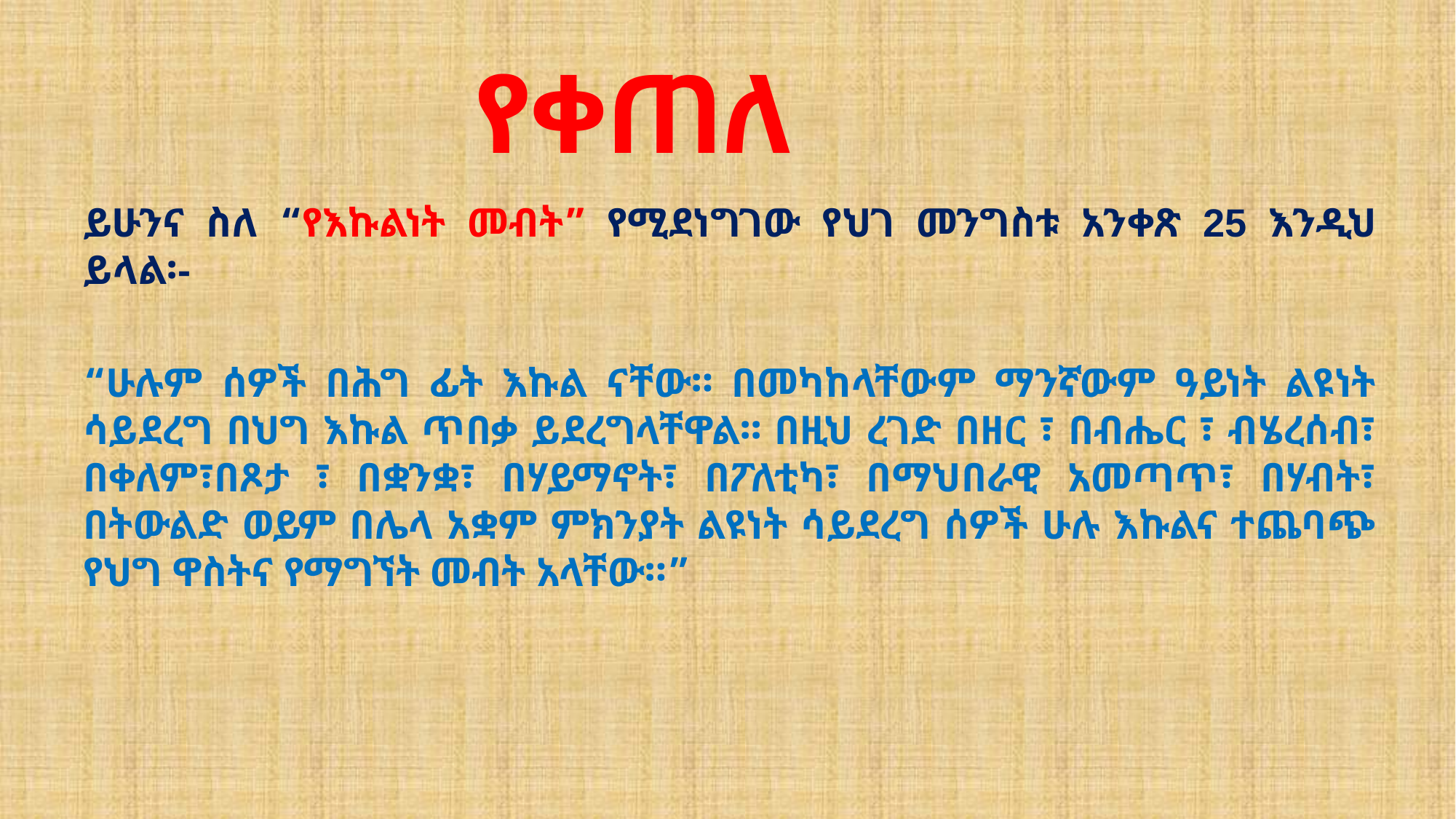

# የቀጠለ
ይሁንና ስለ “የእኩልነት መብት” የሚደነግገው የህገ መንግስቱ አንቀጽ 25 እንዲህ ይላል፡-

“ሁሉም ሰዎች በሕግ ​​ፊት እኩል ናቸው። በመካከላቸውም ማንኛውም ዓይነት ልዩነት ሳይደረግ በህግ እኩል ጥበቃ ይደረግላቸዋል፡፡ በዚህ ረገድ በዘር ፣ በብሔር ፣ ብሄረሰብ፣ በቀለም፣በጾታ ፣ በቋንቋ፣ በሃይማኖት፣ በፖለቲካ፣ በማህበራዊ አመጣጥ፣ በሃብት፣ በትውልድ ወይም በሌላ አቋም ምክንያት ልዩነት ሳይደረግ ሰዎች ሁሉ እኩልና ተጨባጭ የህግ ዋስትና የማግኘት መብት አላቸው።”